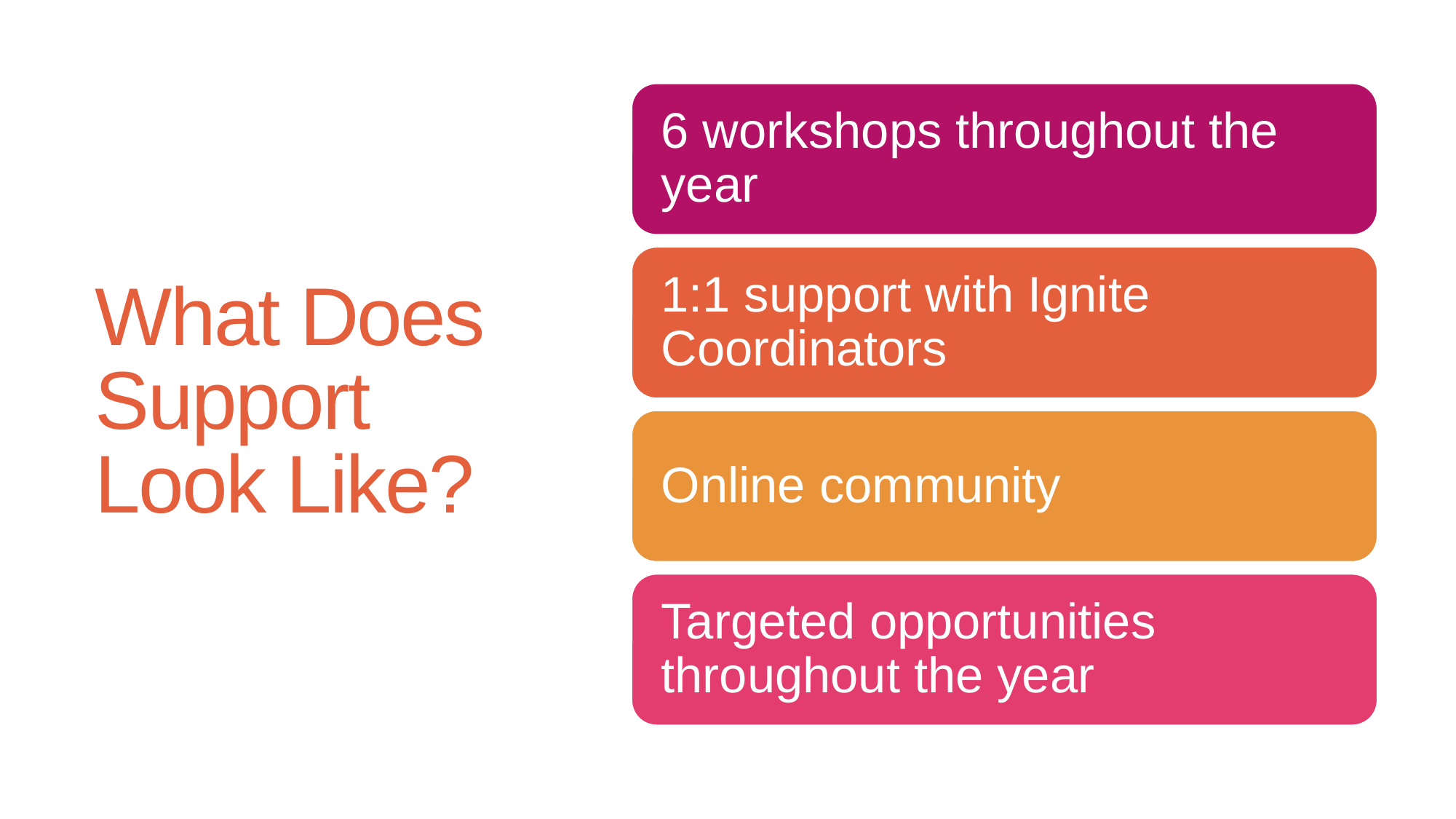

# What Does Support Look Like?
6 workshops throughout the year
1:1 support with Ignite Coordinators
Online community
Targeted opportunities throughout the year